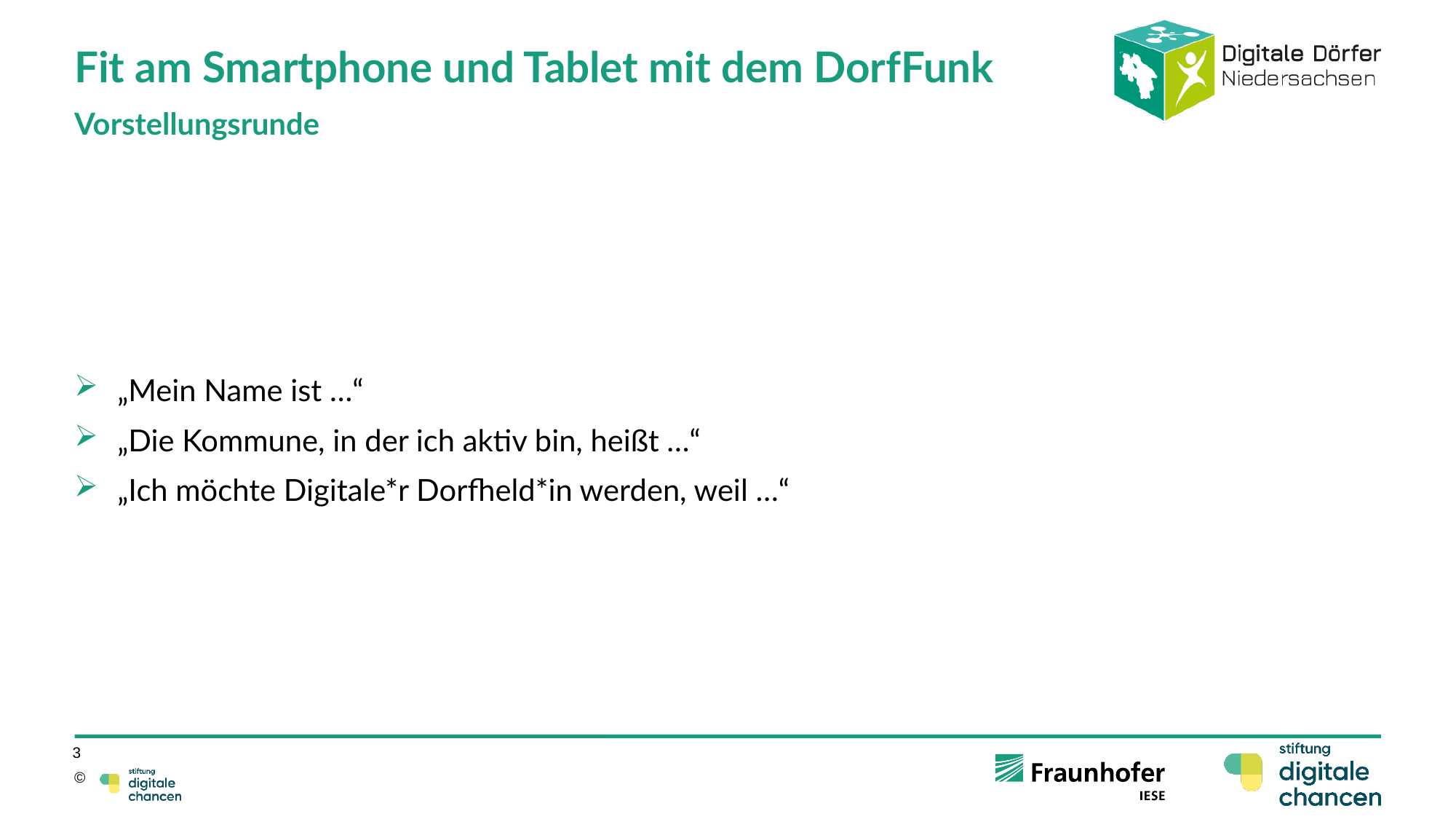

# Fit am Smartphone und Tablet mit dem DorfFunk
Vorstellungsrunde
„Mein Name ist …“
„Die Kommune, in der ich aktiv bin, heißt …“
„Ich möchte Digitale*r Dorfheld*in werden, weil …“